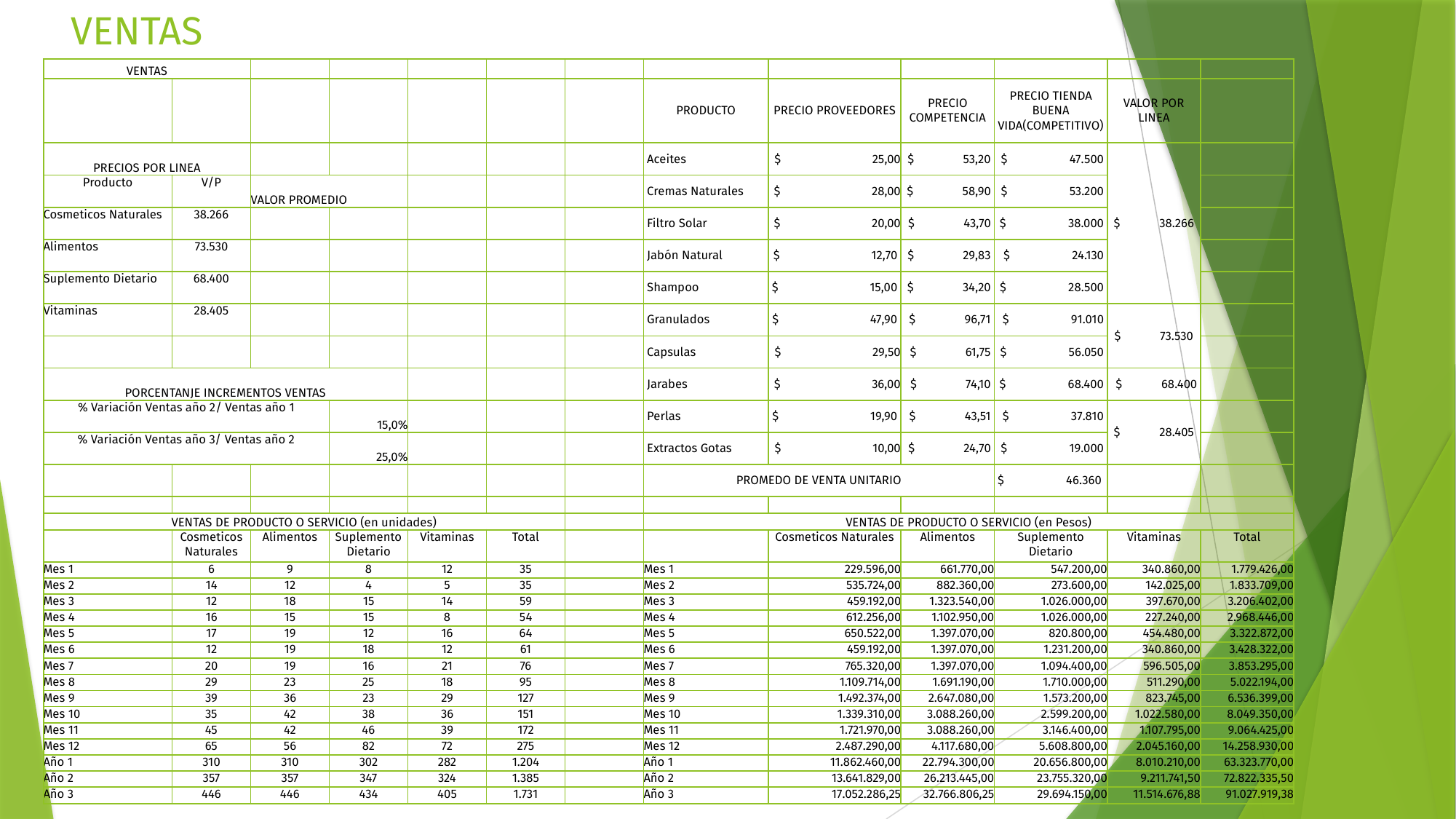

# VENTAS
| VENTAS |  |  |  |  |  |  |  |  |  |  |  |  |
| --- | --- | --- | --- | --- | --- | --- | --- | --- | --- | --- | --- | --- |
|  |  |  |  |  |  |  | PRODUCTO | PRECIO PROVEEDORES | PRECIO COMPETENCIA | PRECIO TIENDA BUENA VIDA(COMPETITIVO) | VALOR POR LINEA |  |
| PRECIOS POR LINEA |  |  |  |  |  |  | Aceites | $ 25,00 | $ 53,20 | $ 47.500 | $ 38.266 |  |
| Producto | V/P | VALOR PROMEDIO |  |  |  |  | Cremas Naturales | $ 28,00 | $ 58,90 | $ 53.200 |  |  |
| Cosmeticos Naturales | 38.266 |  |  |  |  |  | Filtro Solar | $ 20,00 | $ 43,70 | $ 38.000 |  |  |
| Alimentos | 73.530 |  |  |  |  |  | Jabón Natural | $ 12,70 | $ 29,83 | $ 24.130 |  |  |
| Suplemento Dietario | 68.400 |  |  |  |  |  | Shampoo | $ 15,00 | $ 34,20 | $ 28.500 |  |  |
| Vitaminas | 28.405 |  |  |  |  |  | Granulados | $ 47,90 | $ 96,71 | $ 91.010 | $ 73.530 |  |
|  |  |  |  |  |  |  | Capsulas | $ 29,50 | $ 61,75 | $ 56.050 |  |  |
| PORCENTANJE INCREMENTOS VENTAS |  |  |  |  |  |  | Jarabes | $ 36,00 | $ 74,10 | $ 68.400 | $ 68.400 |  |
| % Variación Ventas año 2/ Ventas año 1 |  |  | 15,0% |  |  |  | Perlas | $ 19,90 | $ 43,51 | $ 37.810 | $ 28.405 |  |
| % Variación Ventas año 3/ Ventas año 2 |  |  | 25,0% |  |  |  | Extractos Gotas | $ 10,00 | $ 24,70 | $ 19.000 |  |  |
|  |  |  |  |  |  |  | PROMEDO DE VENTA UNITARIO |  |  | $ 46.360 |  |  |
|  |  |  |  |  |  |  |  |  |  |  |  |  |
| VENTAS DE PRODUCTO O SERVICIO (en unidades) |  |  |  |  |  |  | VENTAS DE PRODUCTO O SERVICIO (en Pesos) |  |  |  |  |  |
|  | Cosmeticos Naturales | Alimentos | Suplemento Dietario | Vitaminas | Total |  |  | Cosmeticos Naturales | Alimentos | Suplemento Dietario | Vitaminas | Total |
| Mes 1 | 6 | 9 | 8 | 12 | 35 |  | Mes 1 | 229.596,00 | 661.770,00 | 547.200,00 | 340.860,00 | 1.779.426,00 |
| Mes 2 | 14 | 12 | 4 | 5 | 35 |  | Mes 2 | 535.724,00 | 882.360,00 | 273.600,00 | 142.025,00 | 1.833.709,00 |
| Mes 3 | 12 | 18 | 15 | 14 | 59 |  | Mes 3 | 459.192,00 | 1.323.540,00 | 1.026.000,00 | 397.670,00 | 3.206.402,00 |
| Mes 4 | 16 | 15 | 15 | 8 | 54 |  | Mes 4 | 612.256,00 | 1.102.950,00 | 1.026.000,00 | 227.240,00 | 2.968.446,00 |
| Mes 5 | 17 | 19 | 12 | 16 | 64 |  | Mes 5 | 650.522,00 | 1.397.070,00 | 820.800,00 | 454.480,00 | 3.322.872,00 |
| Mes 6 | 12 | 19 | 18 | 12 | 61 |  | Mes 6 | 459.192,00 | 1.397.070,00 | 1.231.200,00 | 340.860,00 | 3.428.322,00 |
| Mes 7 | 20 | 19 | 16 | 21 | 76 |  | Mes 7 | 765.320,00 | 1.397.070,00 | 1.094.400,00 | 596.505,00 | 3.853.295,00 |
| Mes 8 | 29 | 23 | 25 | 18 | 95 |  | Mes 8 | 1.109.714,00 | 1.691.190,00 | 1.710.000,00 | 511.290,00 | 5.022.194,00 |
| Mes 9 | 39 | 36 | 23 | 29 | 127 |  | Mes 9 | 1.492.374,00 | 2.647.080,00 | 1.573.200,00 | 823.745,00 | 6.536.399,00 |
| Mes 10 | 35 | 42 | 38 | 36 | 151 |  | Mes 10 | 1.339.310,00 | 3.088.260,00 | 2.599.200,00 | 1.022.580,00 | 8.049.350,00 |
| Mes 11 | 45 | 42 | 46 | 39 | 172 |  | Mes 11 | 1.721.970,00 | 3.088.260,00 | 3.146.400,00 | 1.107.795,00 | 9.064.425,00 |
| Mes 12 | 65 | 56 | 82 | 72 | 275 |  | Mes 12 | 2.487.290,00 | 4.117.680,00 | 5.608.800,00 | 2.045.160,00 | 14.258.930,00 |
| Año 1 | 310 | 310 | 302 | 282 | 1.204 |  | Año 1 | 11.862.460,00 | 22.794.300,00 | 20.656.800,00 | 8.010.210,00 | 63.323.770,00 |
| Año 2 | 357 | 357 | 347 | 324 | 1.385 |  | Año 2 | 13.641.829,00 | 26.213.445,00 | 23.755.320,00 | 9.211.741,50 | 72.822.335,50 |
| Año 3 | 446 | 446 | 434 | 405 | 1.731 |  | Año 3 | 17.052.286,25 | 32.766.806,25 | 29.694.150,00 | 11.514.676,88 | 91.027.919,38 |